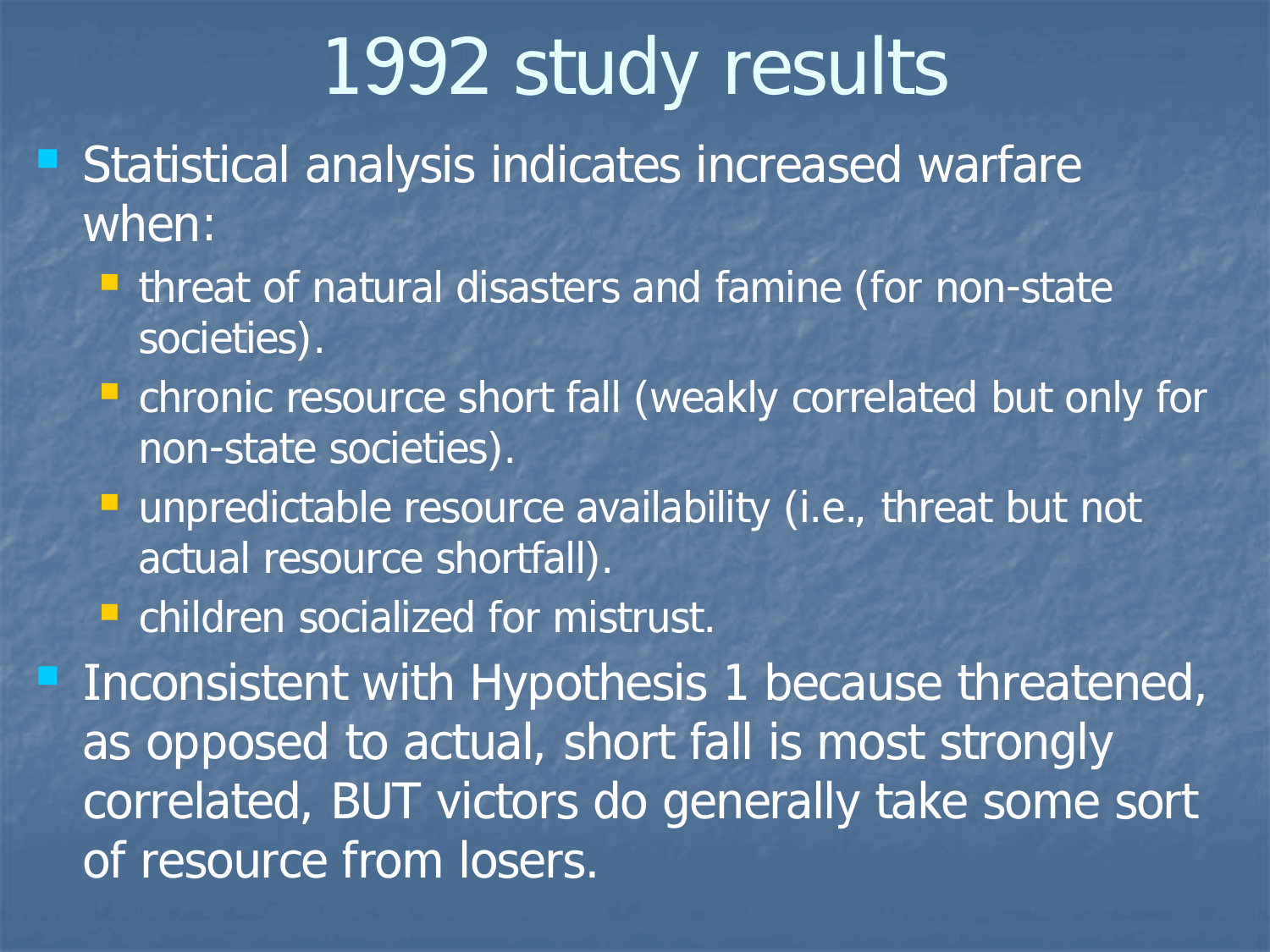

# 1992 study results
Statistical analysis indicates increased warfare when:
threat of natural disasters and famine (for non-state societies).
chronic resource short fall (weakly correlated but only for non-state societies).
unpredictable resource availability (i.e., threat but not actual resource shortfall).
children socialized for mistrust.
Inconsistent with Hypothesis 1 because threatened, as opposed to actual, short fall is most strongly correlated, BUT victors do generally take some sort of resource from losers.